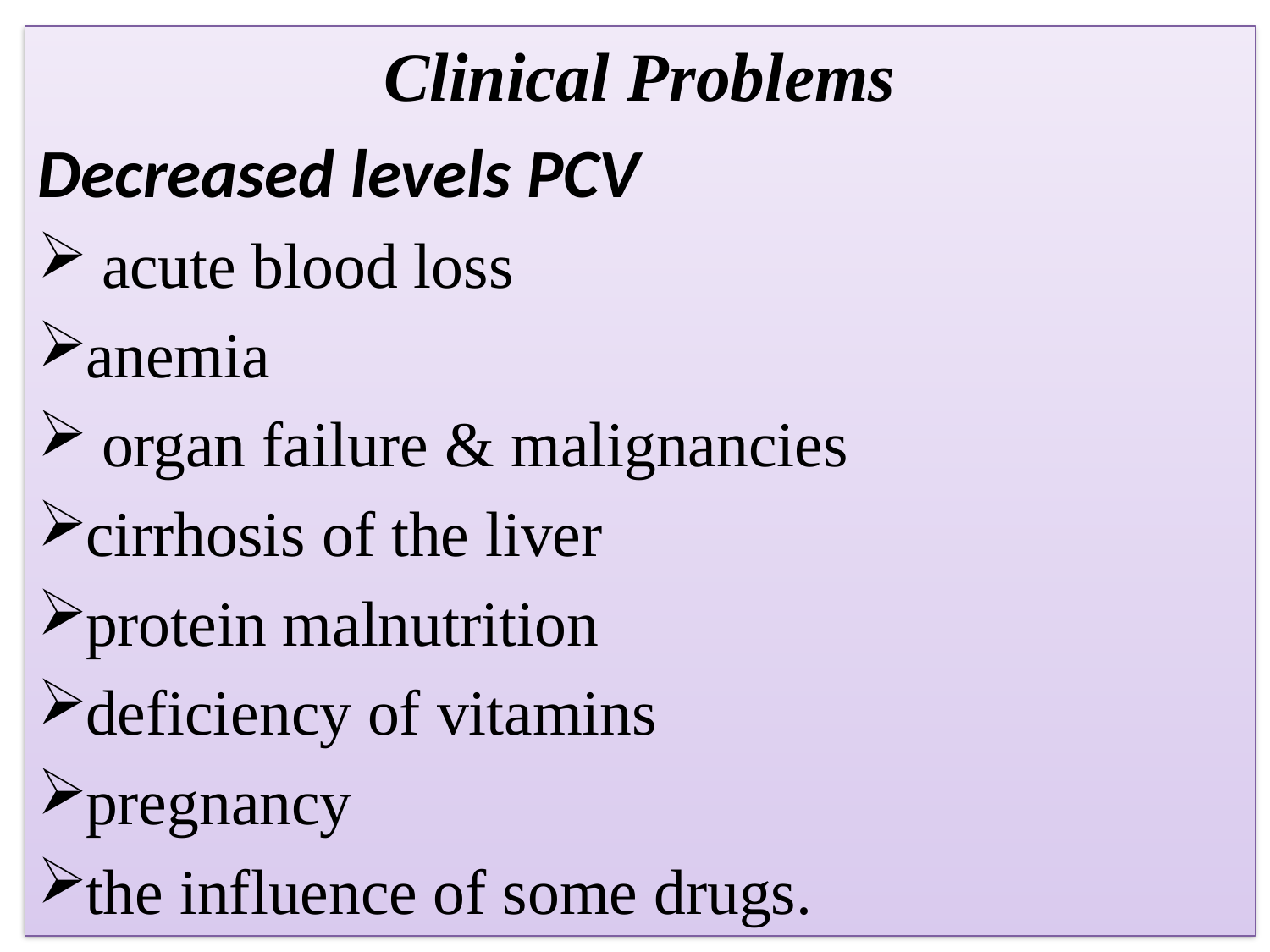

Clinical Problems
Decreased levels PCV
 acute blood loss
anemia
 organ failure & malignancies
cirrhosis of the liver
protein malnutrition
deficiency of vitamins
pregnancy
the influence of some drugs.